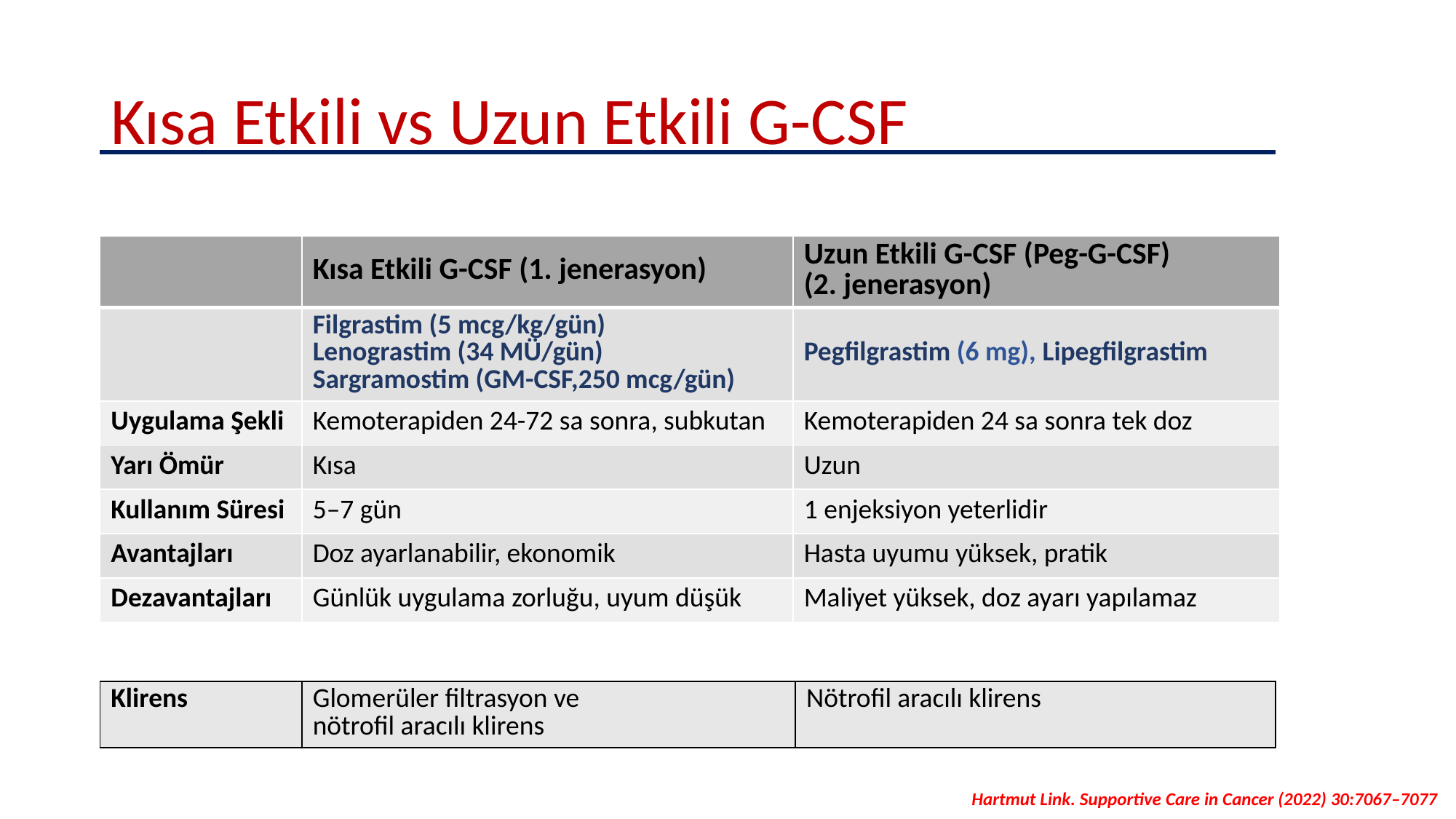

# Kısa Etkili vs Uzun Etkili G-CSF
|  | Kısa Etkili G-CSF (1. jenerasyon) | Uzun Etkili G-CSF (Peg-G-CSF) (2. jenerasyon) |
| --- | --- | --- |
|  | Filgrastim (5 mcg/kg/gün)  Lenograstim (34 MÜ/gün) Sargramostim (GM-CSF,250 mcg/gün) | Pegfilgrastim (6 mg), Lipegfilgrastim |
| Uygulama Şekli | Kemoterapiden 24-72 sa sonra, subkutan | Kemoterapiden 24 sa sonra tek doz |
| Yarı Ömür | Kısa | Uzun |
| Kullanım Süresi | 5–7 gün | 1 enjeksiyon yeterlidir |
| Avantajları | Doz ayarlanabilir, ekonomik | Hasta uyumu yüksek, pratik |
| Dezavantajları | Günlük uygulama zorluğu, uyum düşük | Maliyet yüksek, doz ayarı yapılamaz |
| Klirens | Glomerüler filtrasyon ve nötrofil aracılı klirens | Nötrofil aracılı klirens |
| --- | --- | --- |
Hartmut Link. Supportive Care in Cancer (2022) 30:7067–7077